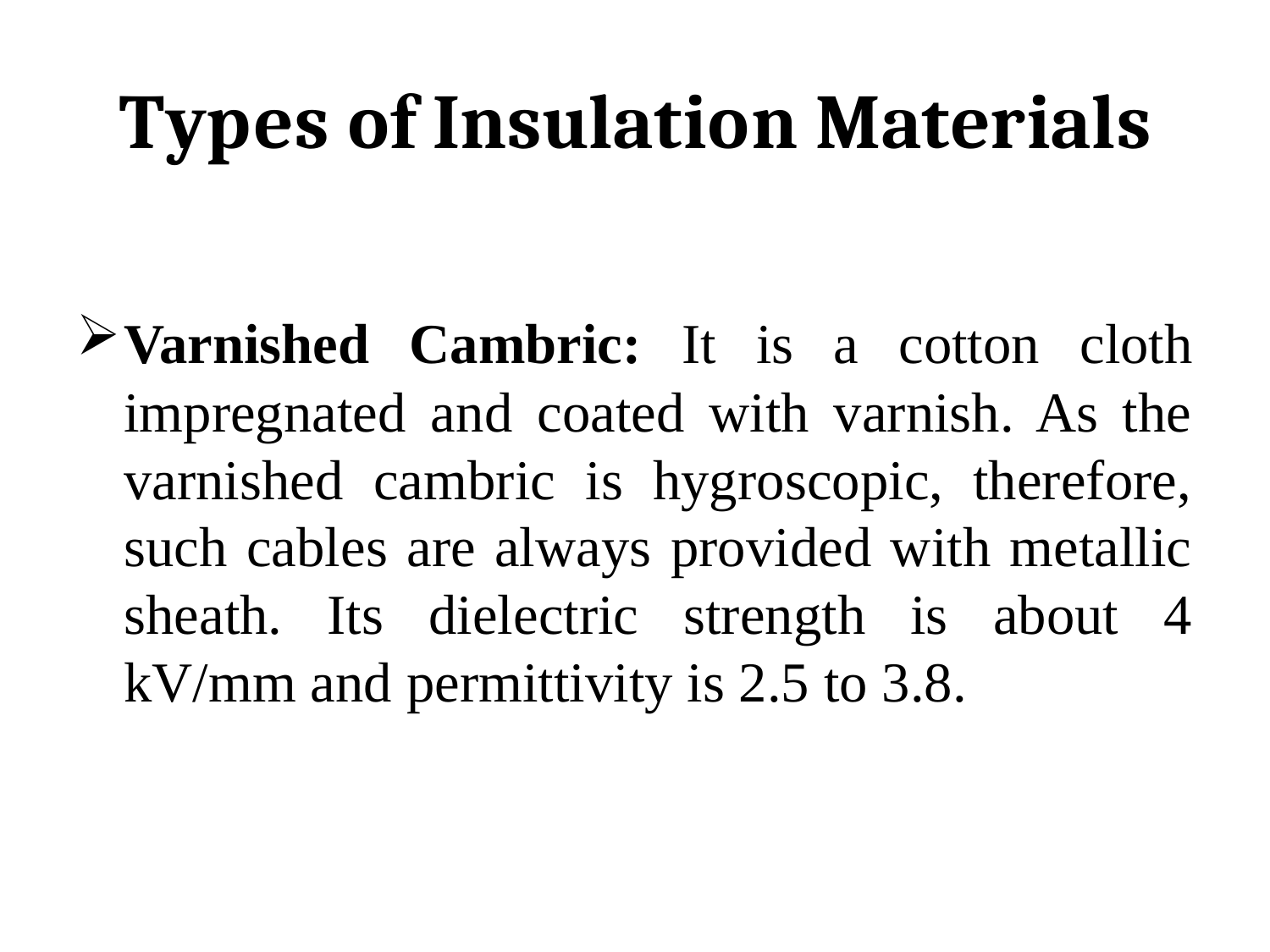

# Types of Insulation Materials

Varnished Cambric: It is a cotton cloth impregnated and coated with varnish. As the varnished cambric is hygroscopic, therefore, such cables are always provided with metallic sheath. Its dielectric strength is about 4 kV/mm and permittivity is 2.5 to 3.8.